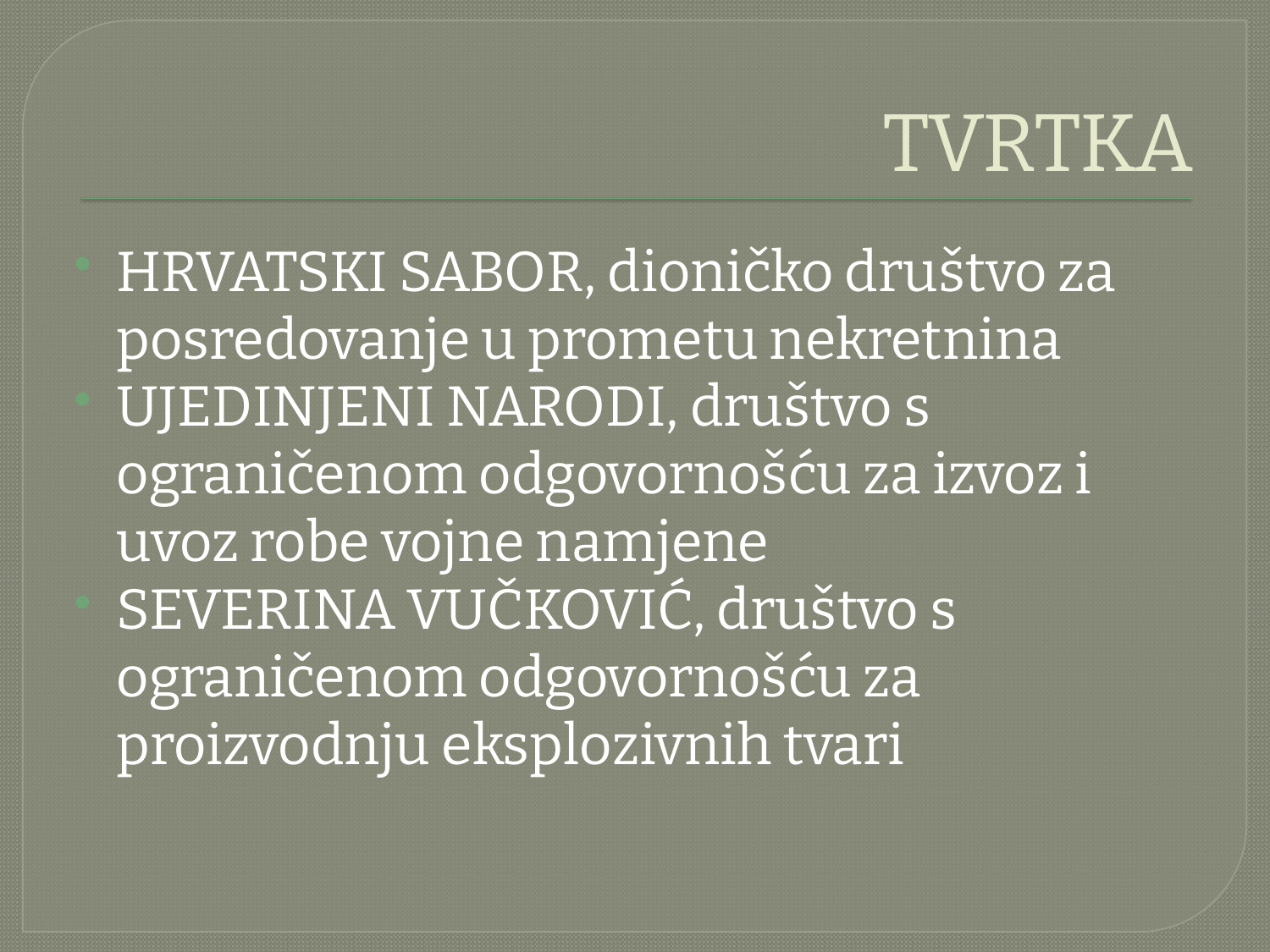

# TVRTKA
HRVATSKI SABOR, dioničko društvo za posredovanje u prometu nekretnina
UJEDINJENI NARODI, društvo s ograničenom odgovornošću za izvoz i uvoz robe vojne namjene
SEVERINA VUČKOVIĆ, društvo s ograničenom odgovornošću za proizvodnju eksplozivnih tvari